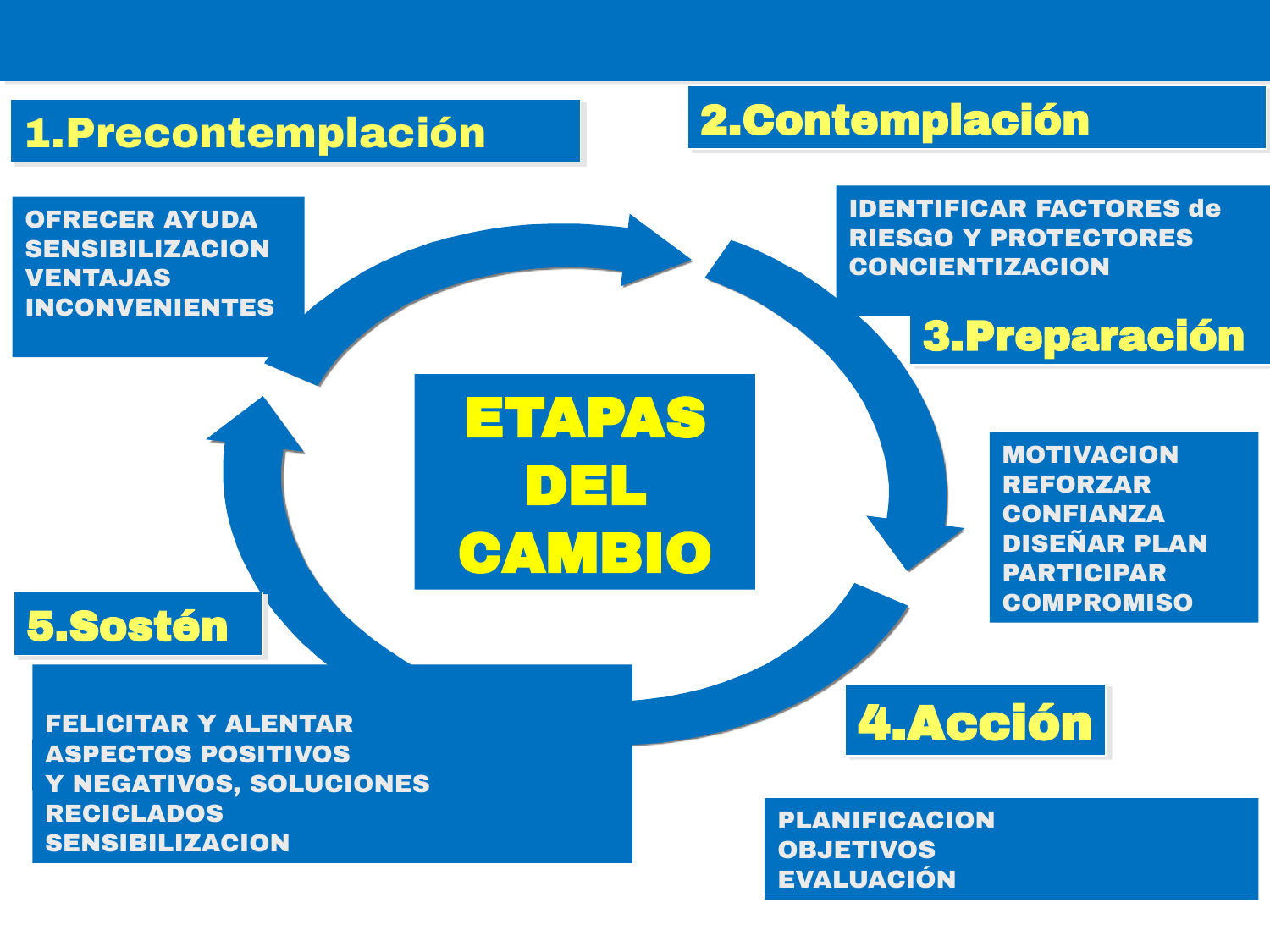

2.Contemplación
1.Precontemplación
IDENTIFICAR FACTORES de RIESGO Y PROTECTORES CONCIENTIZACION

OFRECER AYUDA
SENSIBILIZACION
VENTAJAS
INCONVENIENTES

3.Preparación
ETAPAS DEL CAMBIO
MOTIVACION
REFORZAR CONFIANZA
DISEÑAR PLAN PARTICIPAR
COMPROMISO
5.Sostén

FELICITAR Y ALENTAR
ASPECTOS POSITIVOS
Y NEGATIVOS, SOLUCIONES
RECICLADOS
SENSIBILIZACION
4.Acción

PLANIFICACION
OBJETIVOS
EVALUACIÓN